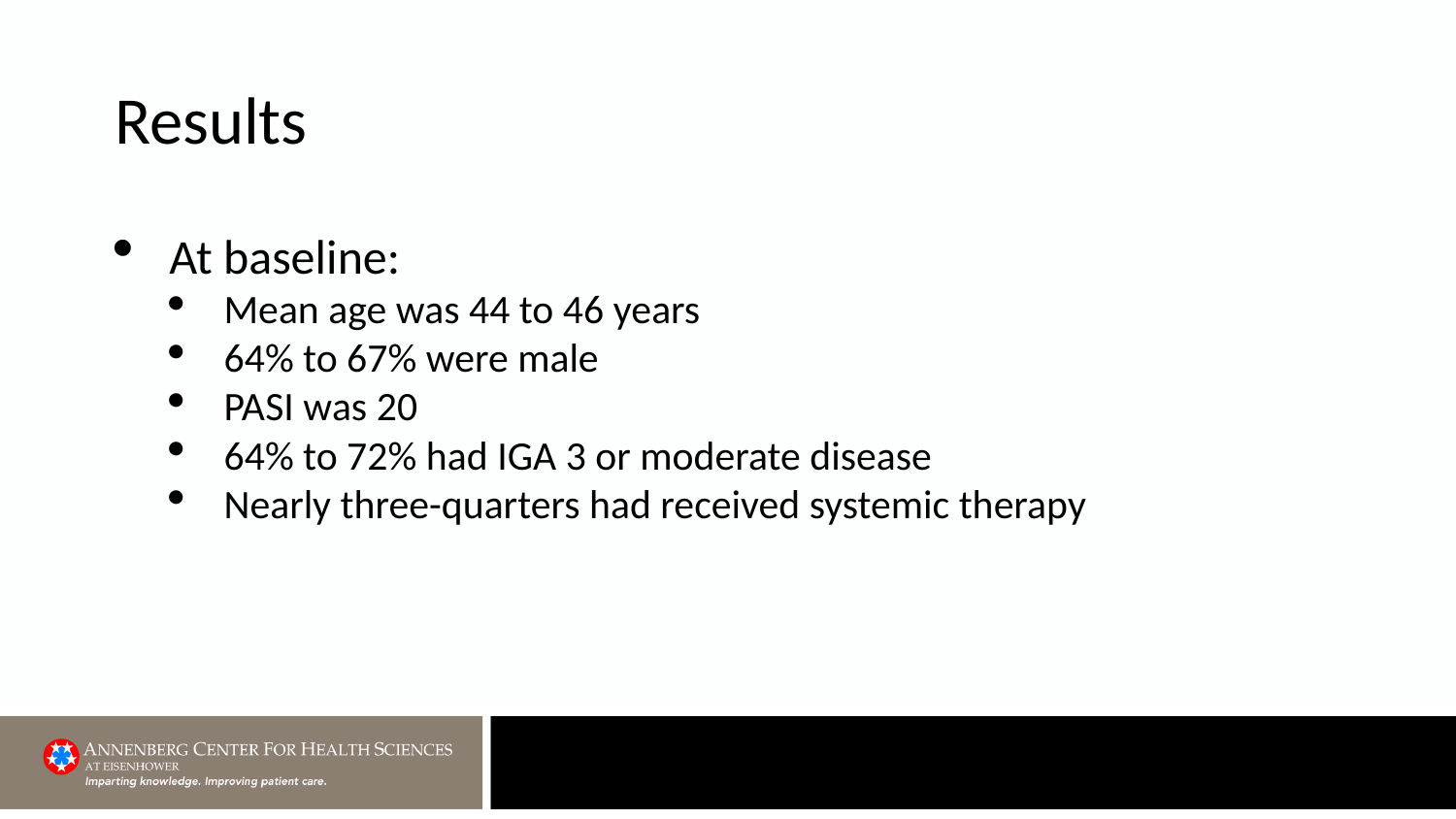

# Results
At baseline:
Mean age was 44 to 46 years
64% to 67% were male
PASI was 20
64% to 72% had IGA 3 or moderate disease
Nearly three-quarters had received systemic therapy